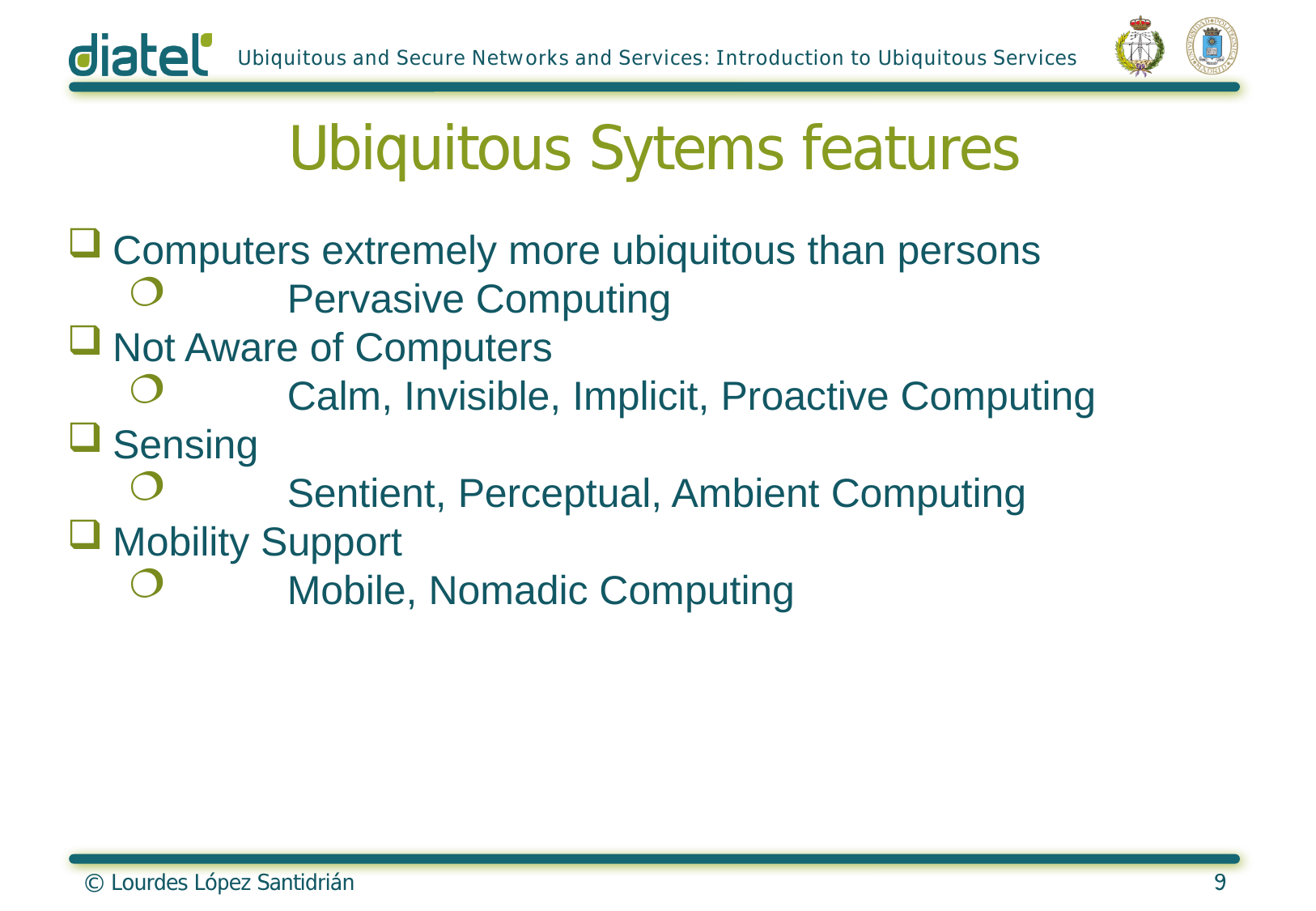

# Ubiquitous Sytems features
Computers extremely more ubiquitous than persons
	Pervasive Computing
Not Aware of Computers
	Calm, Invisible, Implicit, Proactive Computing
Sensing
	Sentient, Perceptual, Ambient Computing
Mobility Support
	Mobile, Nomadic Computing